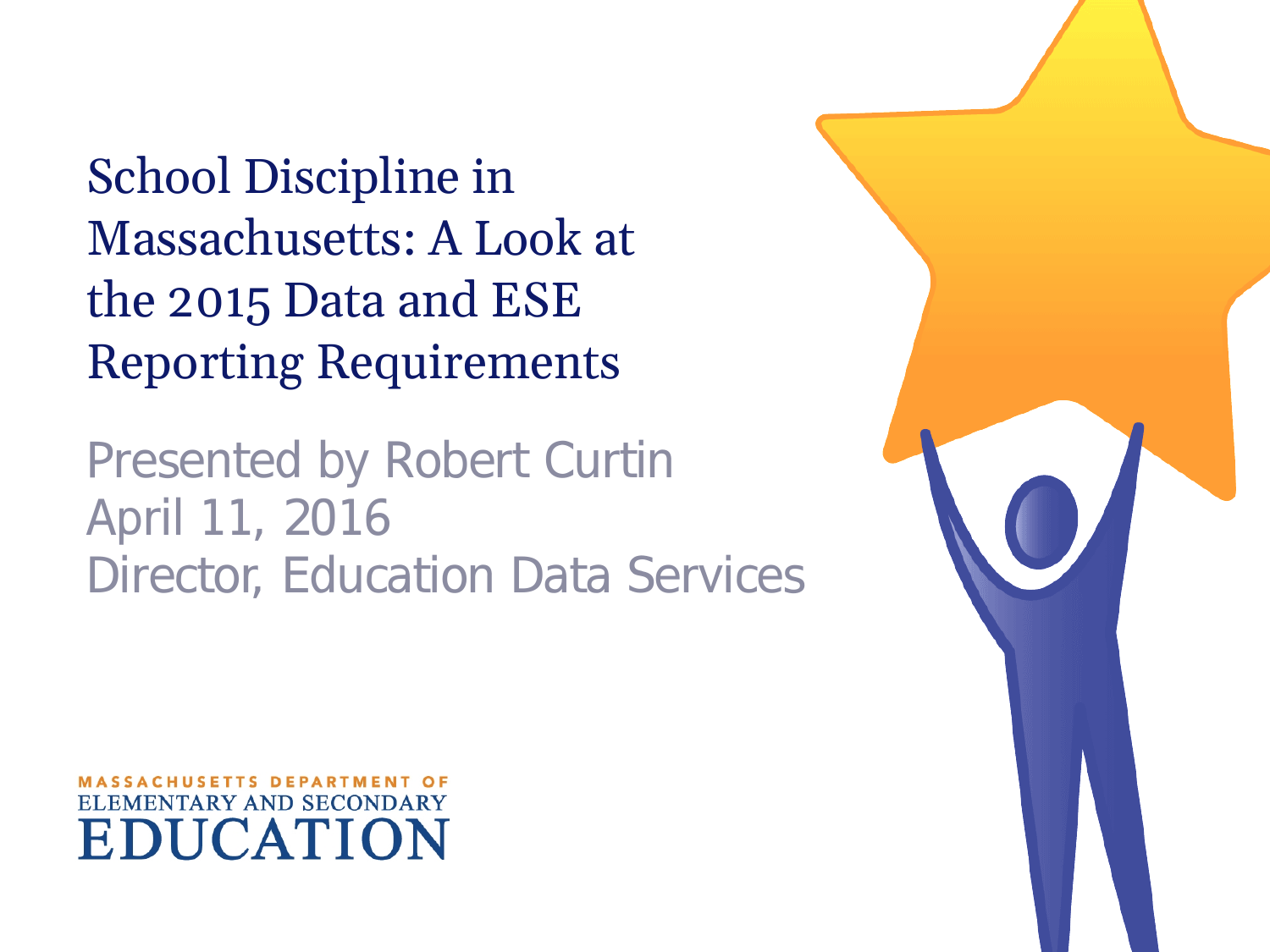

# School Discipline in Massachusetts: A Look at the 2015 Data and ESE Reporting Requirements
Presented by Robert Curtin
April 11, 2016
Director, Education Data Services